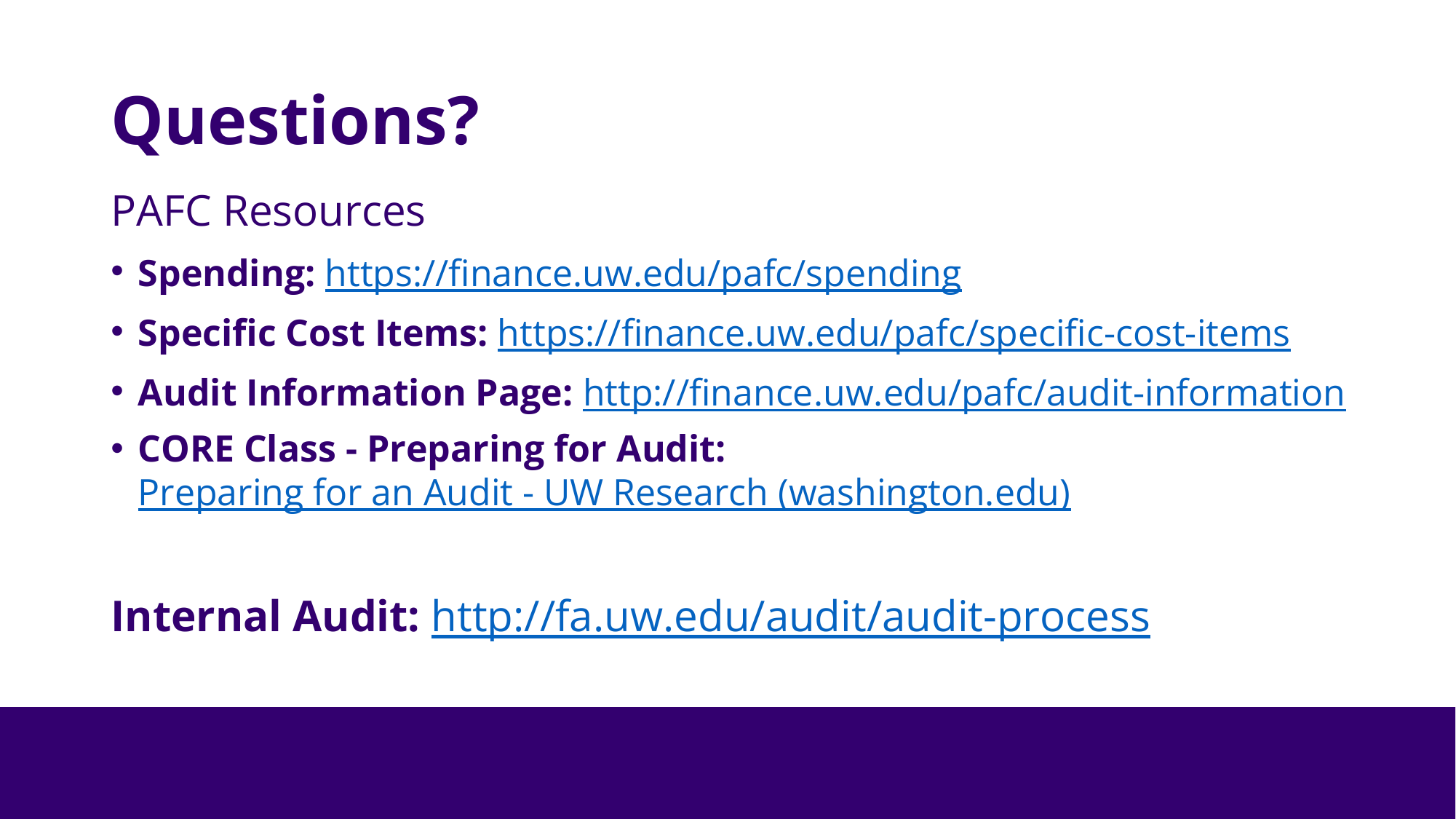

# Questions?
PAFC Resources
Spending: https://finance.uw.edu/pafc/spending
Specific Cost Items: https://finance.uw.edu/pafc/specific-cost-items
Audit Information Page: http://finance.uw.edu/pafc/audit-information
CORE Class - Preparing for Audit: Preparing for an Audit - UW Research (washington.edu)

Internal Audit: http://fa.uw.edu/audit/audit-process